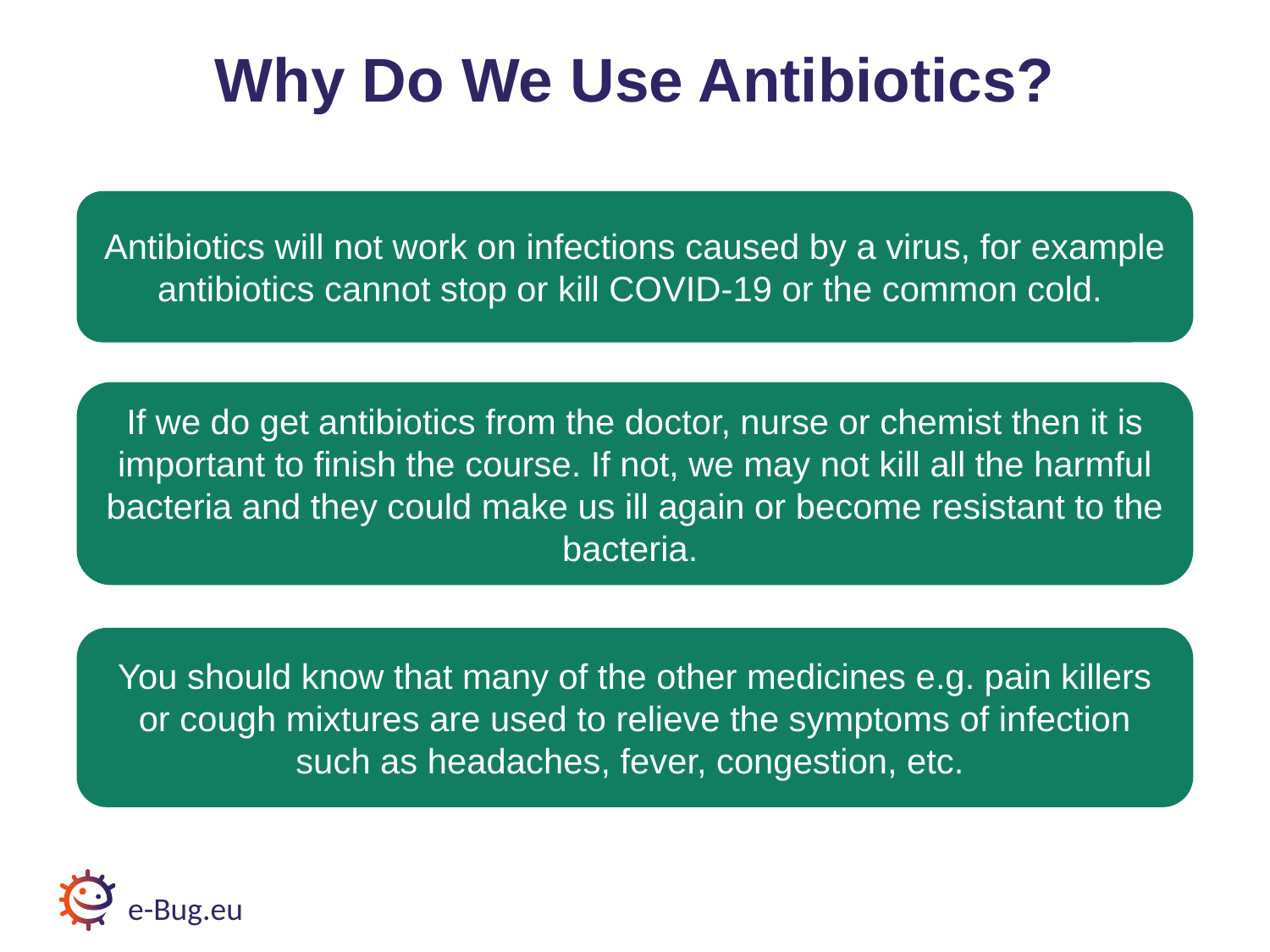

# Why Do We Use Antibiotics? (2/2)
Why Do We Use Antibiotics?
Antibiotics will not work on infections caused by a virus, for example antibiotics cannot stop or kill COVID-19 or the common cold.
If we do get antibiotics from the doctor, nurse or chemist then it is important to finish the course. If not, we may not kill all the harmful bacteria and they could make us ill again or become resistant to the bacteria.
You should know that many of the other medicines e.g. pain killers or cough mixtures are used to relieve the symptoms of infection such as headaches, fever, congestion, etc.
e-Bug.eu